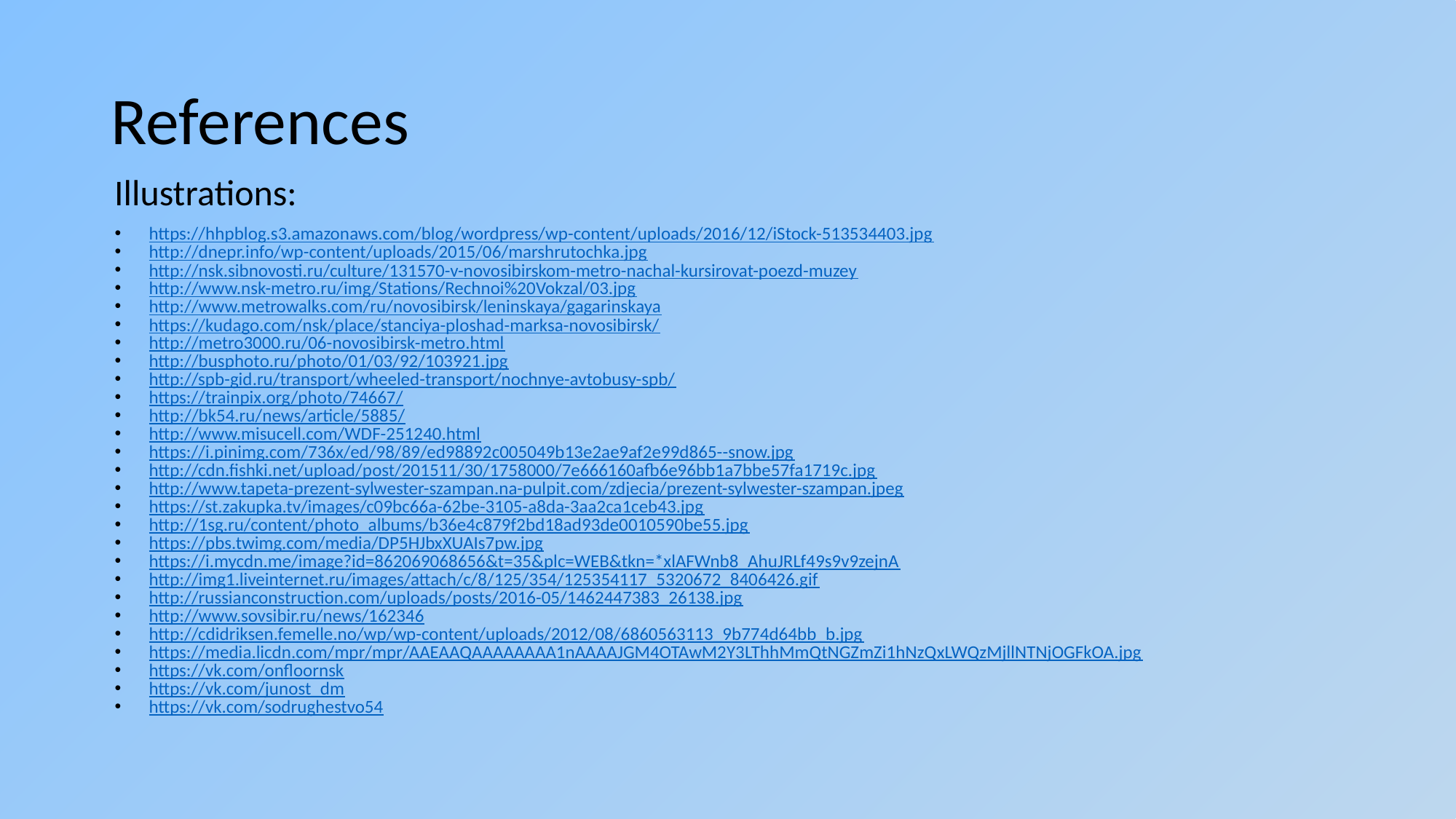

# References
Illustrations:

https://hhpblog.s3.amazonaws.com/blog/wordpress/wp-content/uploads/2016/12/iStock-513534403.jpg
http://dnepr.info/wp-content/uploads/2015/06/marshrutochka.jpg
http://nsk.sibnovosti.ru/culture/131570-v-novosibirskom-metro-nachal-kursirovat-poezd-muzey
http://www.nsk-metro.ru/img/Stations/Rechnoi%20Vokzal/03.jpg
http://www.metrowalks.com/ru/novosibirsk/leninskaya/gagarinskaya
https://kudago.com/nsk/place/stanciya-ploshad-marksa-novosibirsk/
http://metro3000.ru/06-novosibirsk-metro.html
http://busphoto.ru/photo/01/03/92/103921.jpg
http://spb-gid.ru/transport/wheeled-transport/nochnye-avtobusy-spb/
https://trainpix.org/photo/74667/
http://bk54.ru/news/article/5885/
http://www.misucell.com/WDF-251240.html
https://i.pinimg.com/736x/ed/98/89/ed98892c005049b13e2ae9af2e99d865--snow.jpg
http://cdn.fishki.net/upload/post/201511/30/1758000/7e666160afb6e96bb1a7bbe57fa1719c.jpg
http://www.tapeta-prezent-sylwester-szampan.na-pulpit.com/zdjecia/prezent-sylwester-szampan.jpeg
https://st.zakupka.tv/images/c09bc66a-62be-3105-a8da-3aa2ca1ceb43.jpg
http://1sg.ru/content/photo_albums/b36e4c879f2bd18ad93de0010590be55.jpg
https://pbs.twimg.com/media/DP5HJbxXUAIs7pw.jpg
https://i.mycdn.me/image?id=862069068656&t=35&plc=WEB&tkn=*xlAFWnb8_AhuJRLf49s9v9zejnA
http://img1.liveinternet.ru/images/attach/c/8/125/354/125354117_5320672_8406426.gif
http://russianconstruction.com/uploads/posts/2016-05/1462447383_26138.jpg
http://www.sovsibir.ru/news/162346
http://cdidriksen.femelle.no/wp/wp-content/uploads/2012/08/6860563113_9b774d64bb_b.jpg
https://media.licdn.com/mpr/mpr/AAEAAQAAAAAAAA1nAAAAJGM4OTAwM2Y3LThhMmQtNGZmZi1hNzQxLWQzMjllNTNjOGFkOA.jpg
https://vk.com/onfloornsk
https://vk.com/junost_dm
https://vk.com/sodrughestvo54